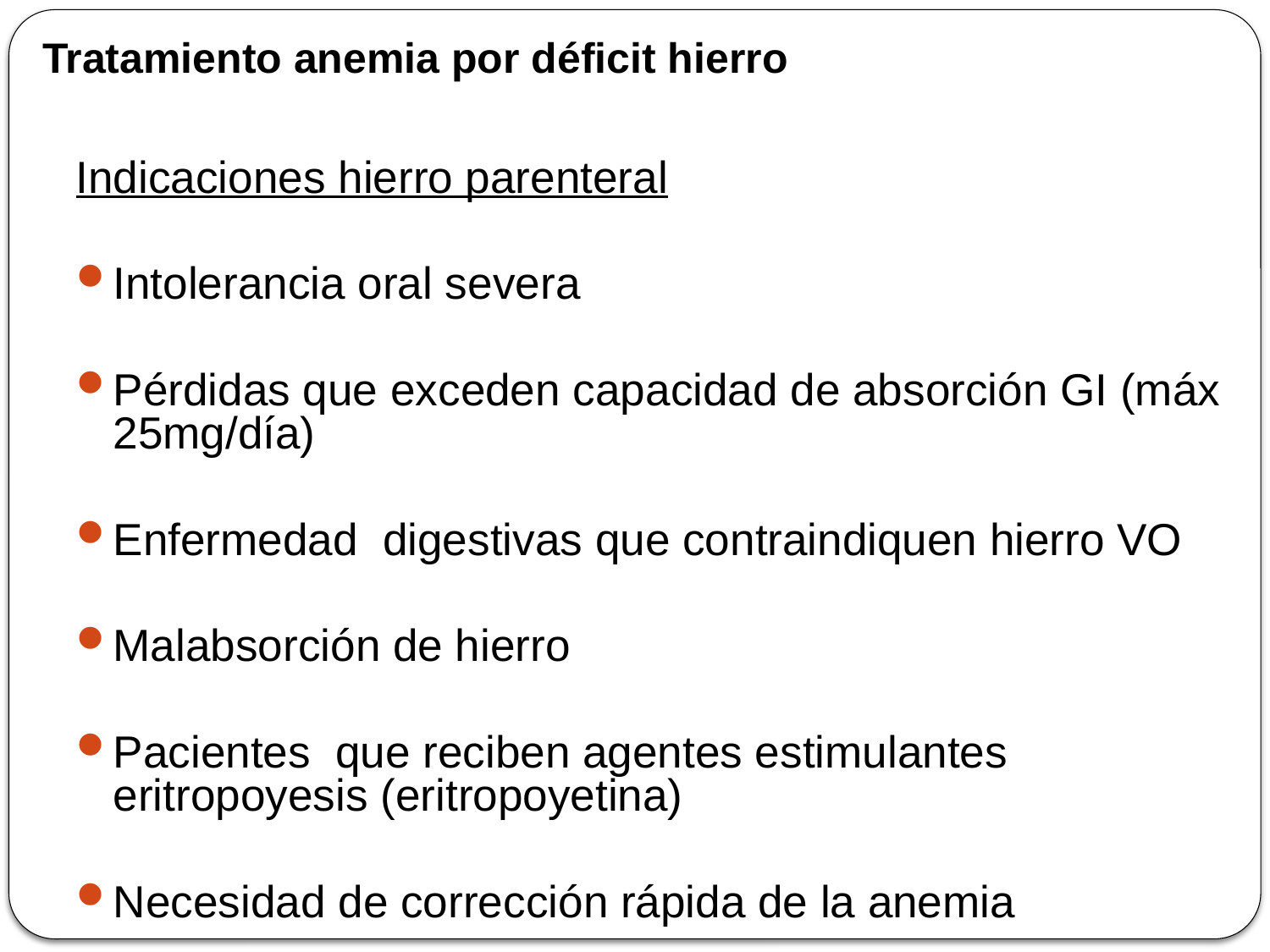

# Tratamiento anemia por déficit hierro

Indicaciones hierro parenteral

Intolerancia oral severa

Pérdidas que exceden capacidad de absorción GI (máx 25mg/día)

Enfermedad  digestivas que contraindiquen hierro VO

Malabsorción de hierro

Pacientes  que reciben agentes estimulantes eritropoyesis (eritropoyetina)

Necesidad de corrección rápida de la anemia